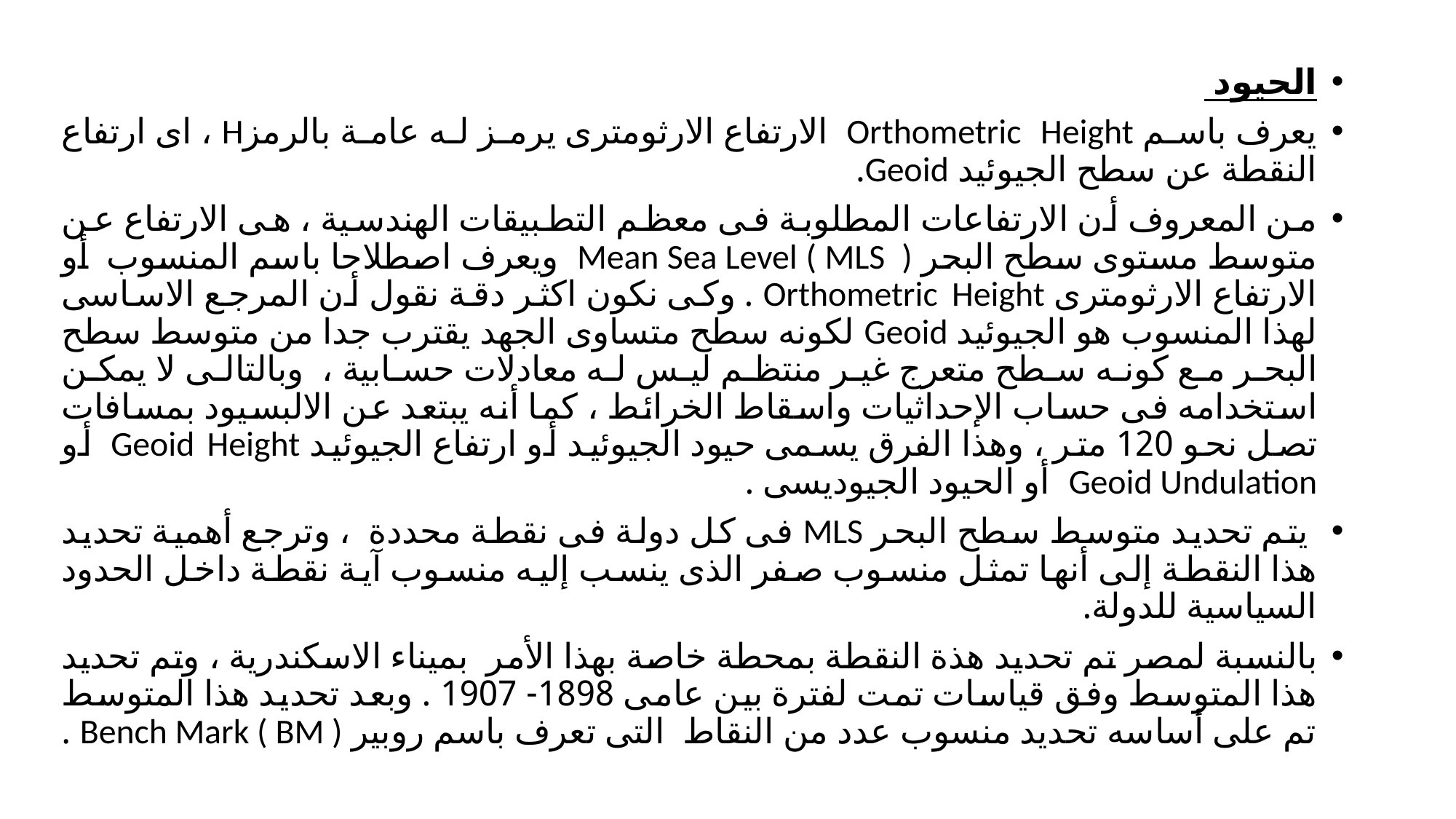

الحيود
يعرف باسم Orthometric Height  الارتفاع الارثومترى يرمز له عامة بالرمزH ، اى ارتفاع النقطة عن سطح الجيوئيد Geoid.
من المعروف أن الارتفاعات المطلوبة فى معظم التطبيقات الهندسية ، هى الارتفاع عن متوسط مستوى سطح البحر Mean Sea Level ( MLS  )  ويعرف اصطلاحا باسم المنسوب  أو الارتفاع الارثومترى Orthometric Height . وكى نكون اكثر دقة نقول أن المرجع الاساسى لهذا المنسوب هو الجيوئيد Geoid لكونه سطح متساوى الجهد يقترب جدا من متوسط سطح البحر مع كونه سطح متعرج غير منتظم ليس له معادلات حسابية ،  وبالتالى لا يمكن استخدامه فى حساب الإحداثيات واسقاط الخرائط ، كما أنه يبتعد عن الالبسيود بمسافات تصل نحو 120 متر ، وهذا الفرق يسمى حيود الجيوئيد أو ارتفاع الجيوئيد Geoid Height  أو Geoid Undulation  أو الحيود الجيوديسى .
 يتم تحديد متوسط سطح البحر MLS فى كل دولة فى نقطة محددة  ، وترجع أهمية تحديد هذا النقطة إلى أنها تمثل منسوب صفر الذى ينسب إليه منسوب آية نقطة داخل الحدود السياسية للدولة.
بالنسبة لمصر تم تحديد هذة النقطة بمحطة خاصة بهذا الأمر  بميناء الاسكندرية ، وتم تحديد هذا المتوسط وفق قياسات تمت لفترة بين عامى 1898- 1907 . وبعد تحديد هذا المتوسط تم على أساسه تحديد منسوب عدد من النقاط  التى تعرف باسم روبير Bench Mark ( BM ) .